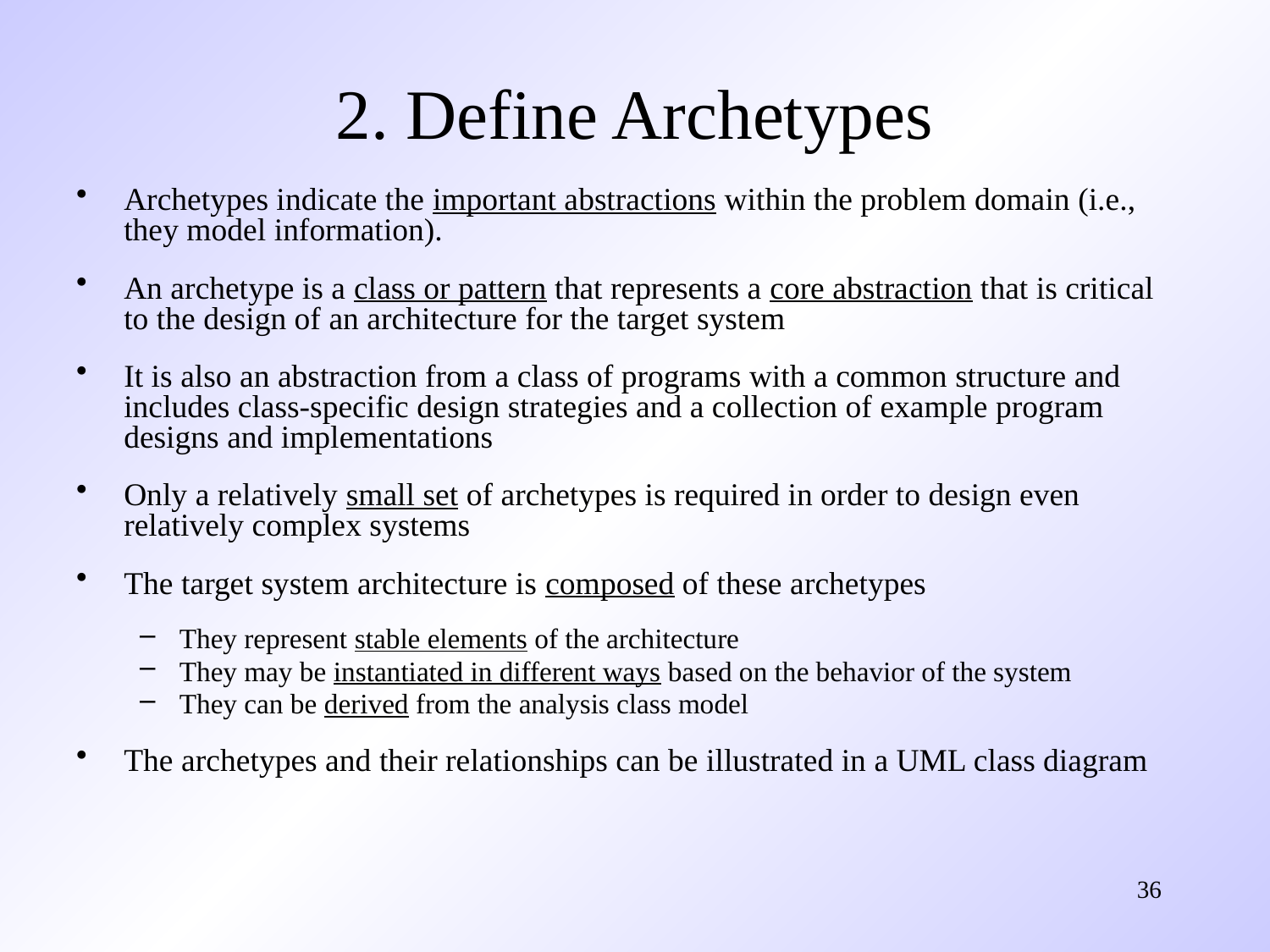

# 2. Define Archetypes
Archetypes indicate the important abstractions within the problem domain (i.e., they model information).
An archetype is a class or pattern that represents a core abstraction that is critical to the design of an architecture for the target system
It is also an abstraction from a class of programs with a common structure and includes class-specific design strategies and a collection of example program designs and implementations
Only a relatively small set of archetypes is required in order to design even relatively complex systems
The target system architecture is composed of these archetypes
They represent stable elements of the architecture
They may be instantiated in different ways based on the behavior of the system
They can be derived from the analysis class model
The archetypes and their relationships can be illustrated in a UML class diagram
36